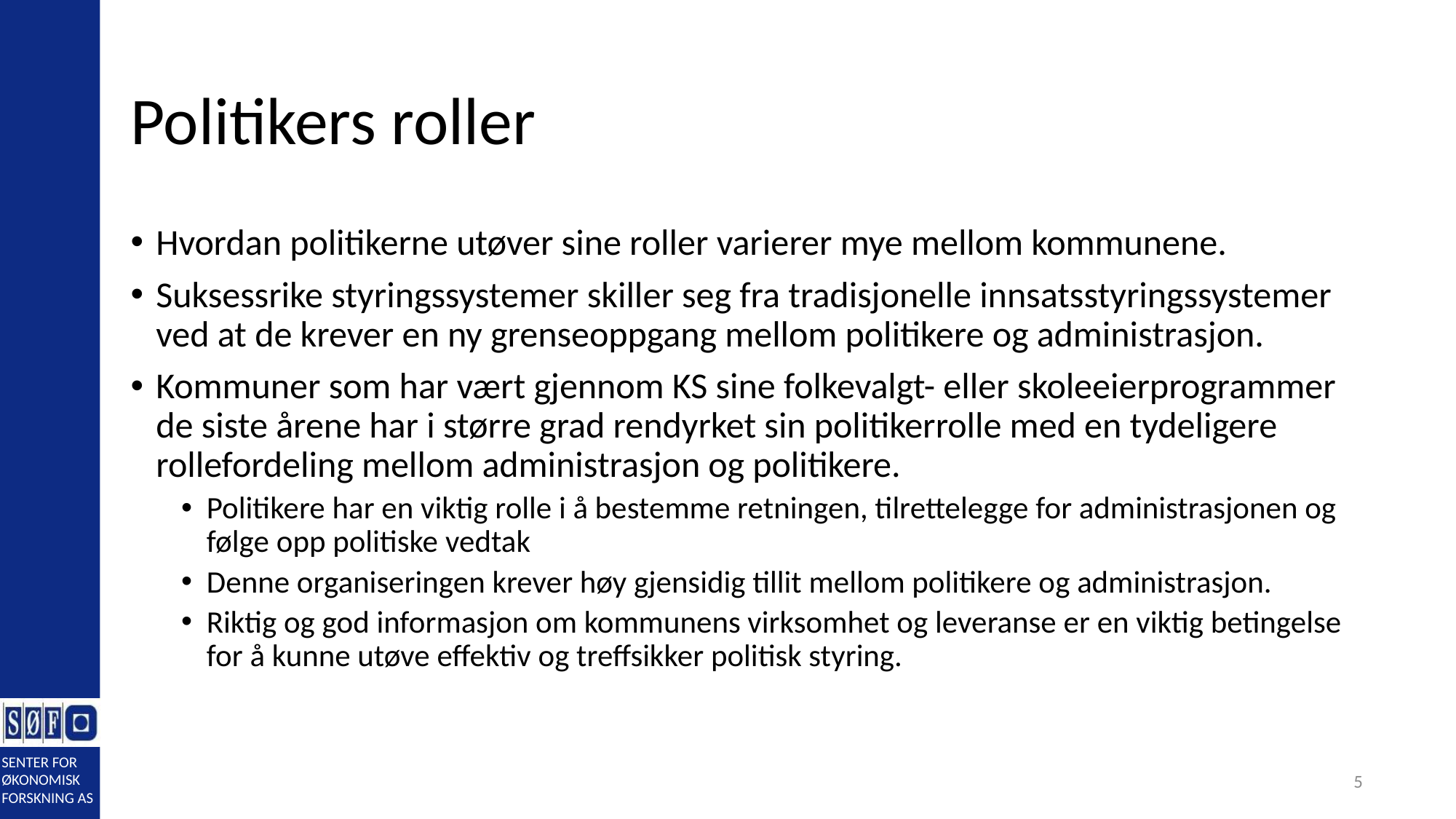

# Politikers roller
Hvordan politikerne utøver sine roller varierer mye mellom kommunene.
Suksessrike styringssystemer skiller seg fra tradisjonelle innsatsstyringssystemer ved at de krever en ny grenseoppgang mellom politikere og administrasjon.
Kommuner som har vært gjennom KS sine folkevalgt- eller skoleeierprogrammer de siste årene har i større grad rendyrket sin politikerrolle med en tydeligere rollefordeling mellom administrasjon og politikere.
Politikere har en viktig rolle i å bestemme retningen, tilrettelegge for administrasjonen og følge opp politiske vedtak
Denne organiseringen krever høy gjensidig tillit mellom politikere og administrasjon.
Riktig og god informasjon om kommunens virksomhet og leveranse er en viktig betingelse for å kunne utøve effektiv og treffsikker politisk styring.
5